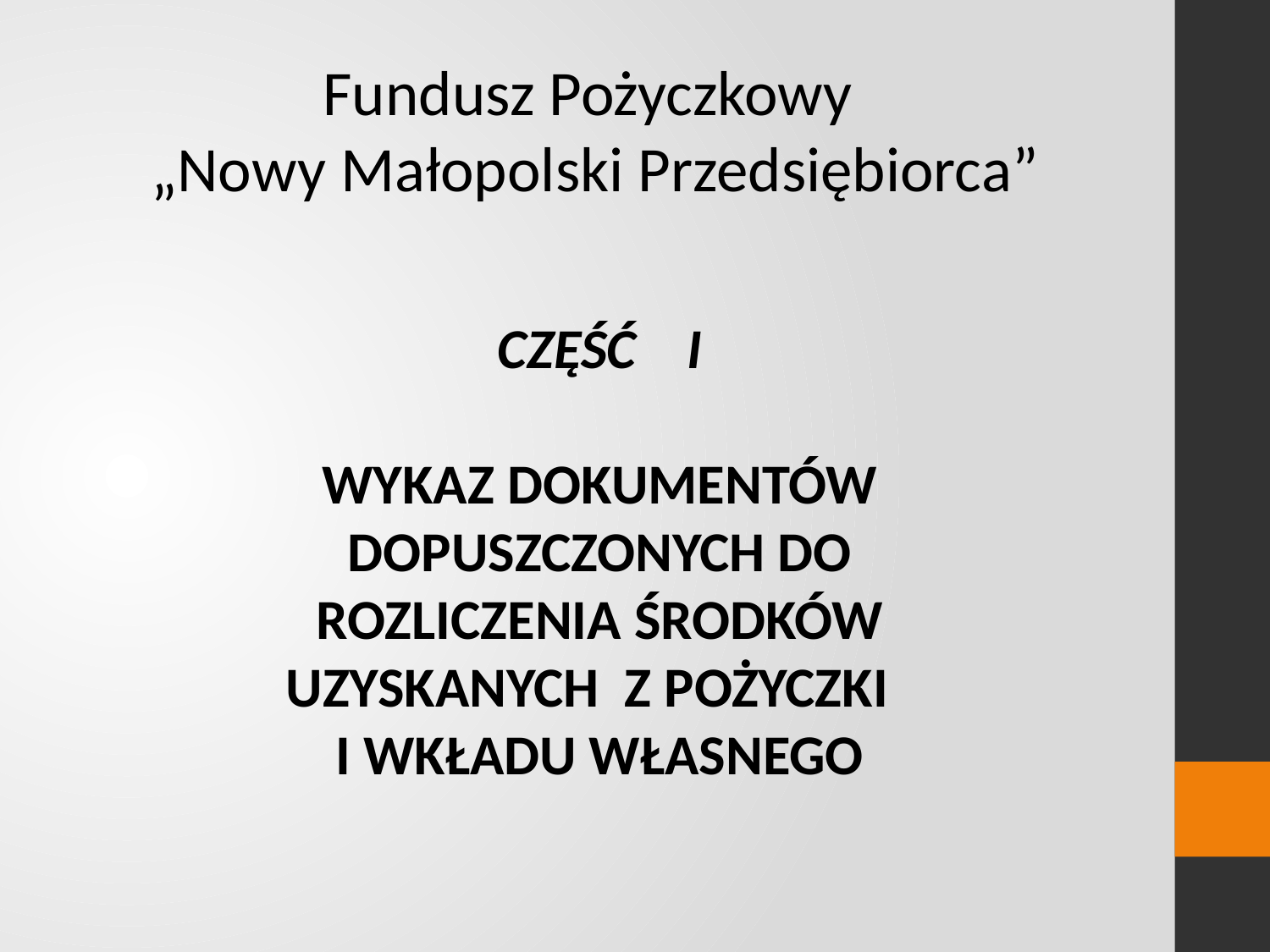

Fundusz Pożyczkowy
„Nowy Małopolski Przedsiębiorca”
#
CZĘŚĆ    I

WYKAZ DOKUMENTÓW DOPUSZCZONYCH DO ROZLICZENIA ŚRODKÓW UZYSKANYCH  Z POŻYCZKI
I WKŁADU WŁASNEGO